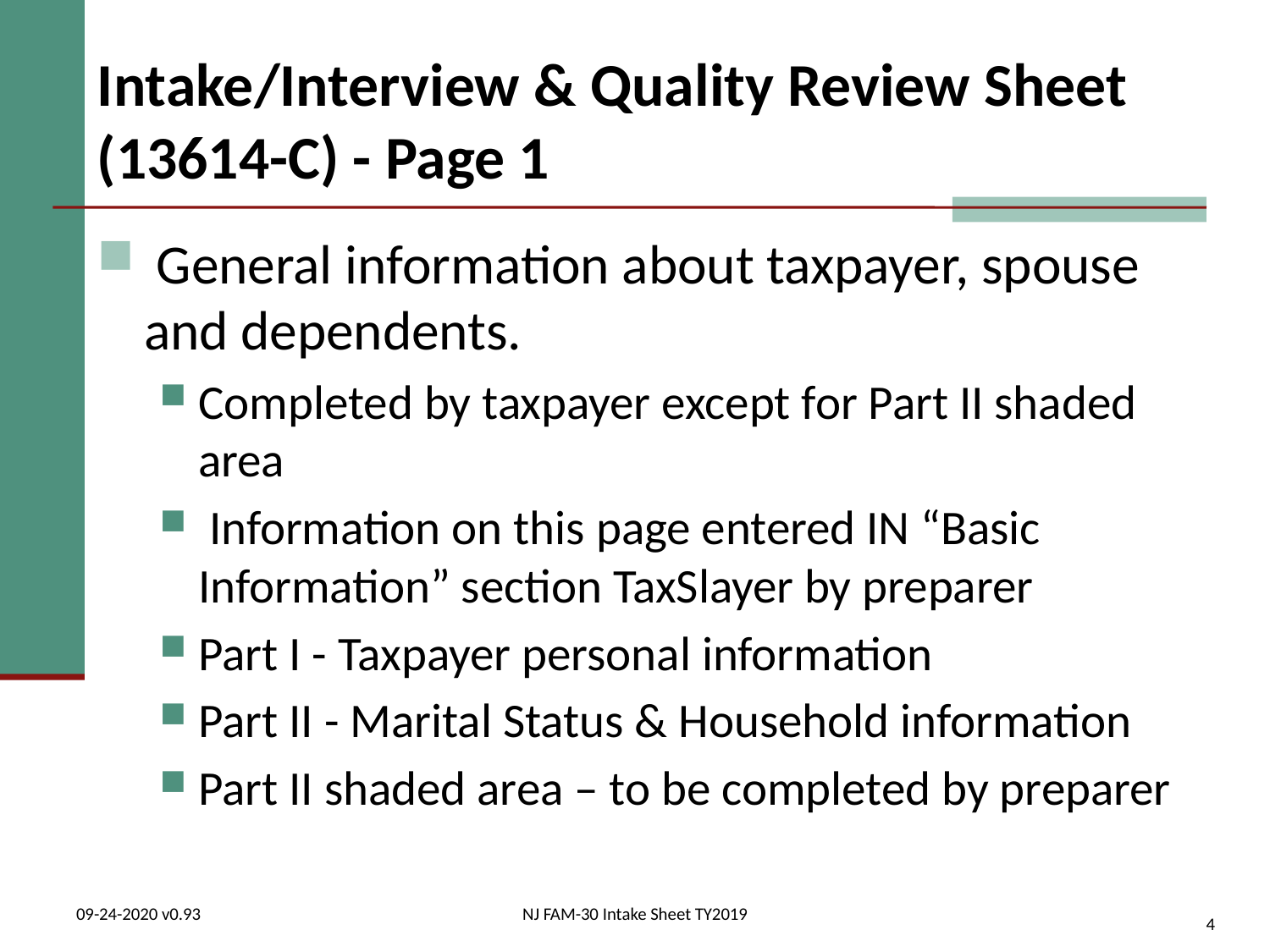

# Intake/Interview & Quality Review Sheet (13614-C) - Page 1
 General information about taxpayer, spouse and dependents.
Completed by taxpayer except for Part II shaded area
 Information on this page entered IN “Basic Information” section TaxSlayer by preparer
Part I - Taxpayer personal information
Part II - Marital Status & Household information
Part II shaded area – to be completed by preparer

09-24-2020 v0.93
NJ FAM-30 Intake Sheet TY2019
4